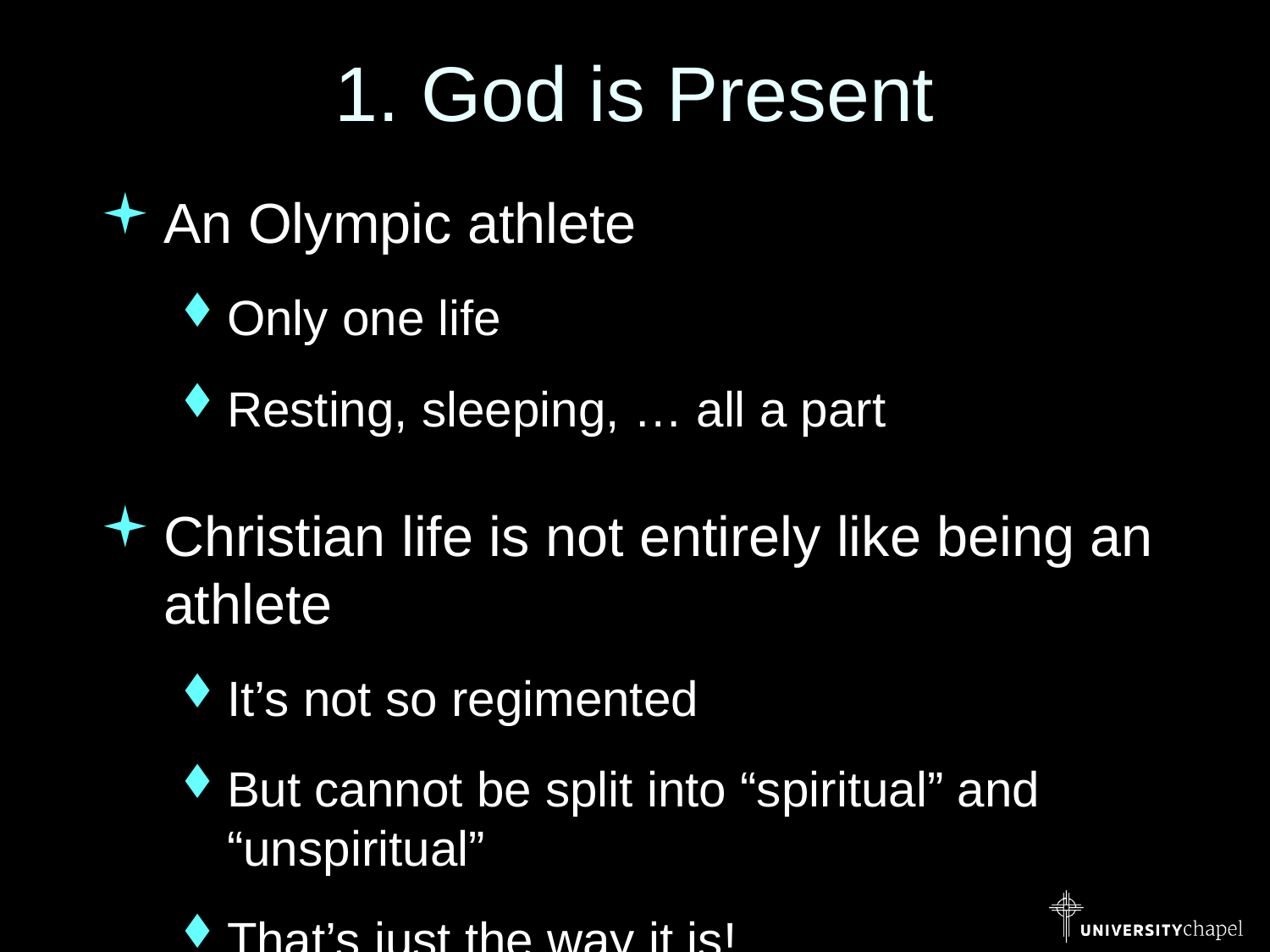

# 1. God is Present
An Olympic athlete
Only one life
Resting, sleeping, … all a part
Christian life is not entirely like being an athlete
It’s not so regimented
But cannot be split into “spiritual” and “unspiritual”
That’s just the way it is!